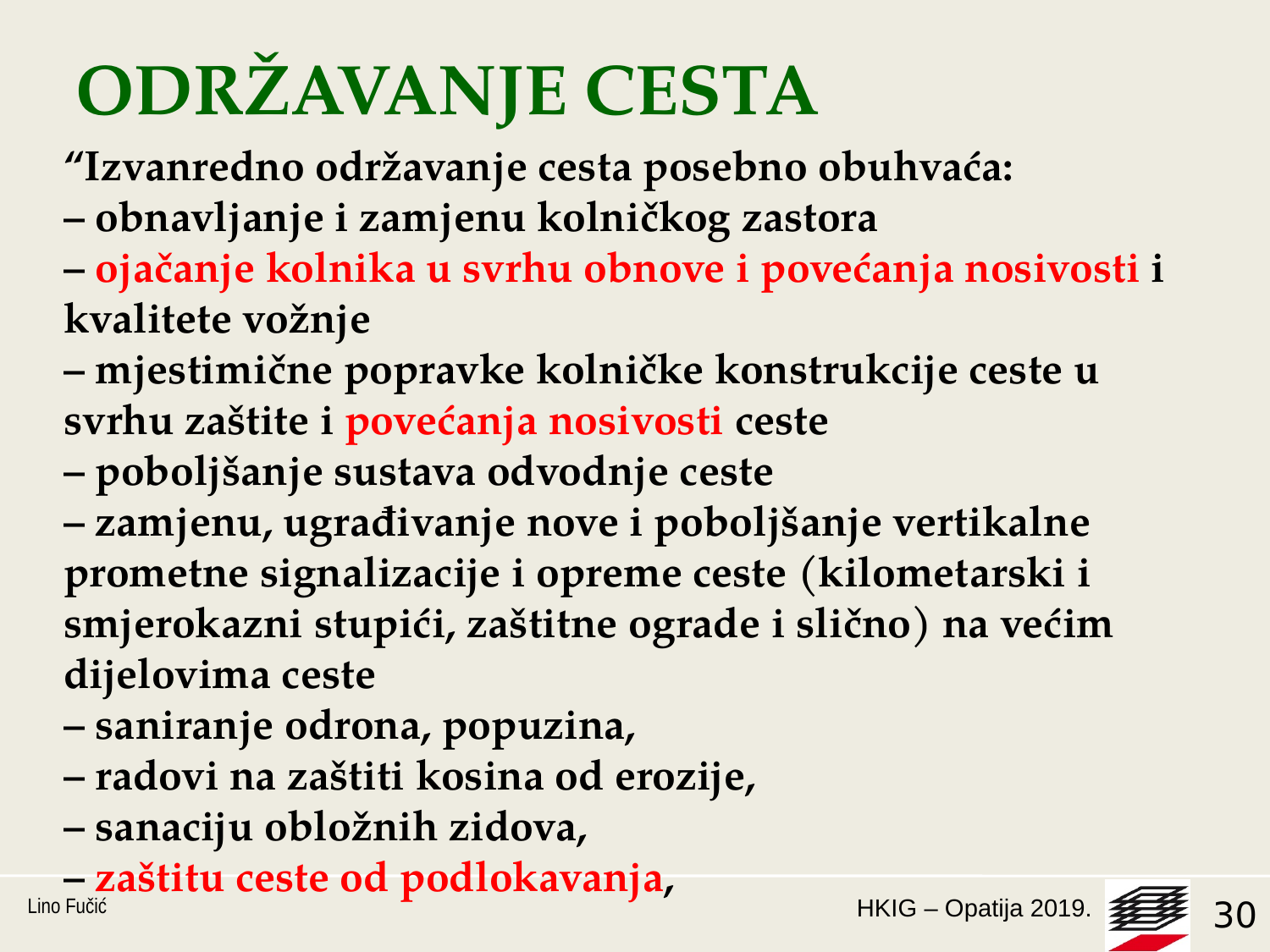

# ODRŽAVANJE CESTA
“Izvanredno održavanje cesta posebno obuhvaća:
– obnavljanje i zamjenu kolničkog zastora
– ojačanje kolnika u svrhu obnove i povećanja nosivosti i kvalitete vožnje
– mjestimične popravke kolničke konstrukcije ceste u svrhu zaštite i povećanja nosivosti ceste
– poboljšanje sustava odvodnje ceste
– zamjenu, ugrađivanje nove i poboljšanje vertikalne prometne signalizacije i opreme ceste (kilometarski i smjerokazni stupići, zaštitne ograde i slično) na većim dijelovima ceste
– saniranje odrona, popuzina,
– radovi na zaštiti kosina od erozije,
– sanaciju obložnih zidova,
– zaštitu ceste od podlokavanja,

Lino Fučić
30